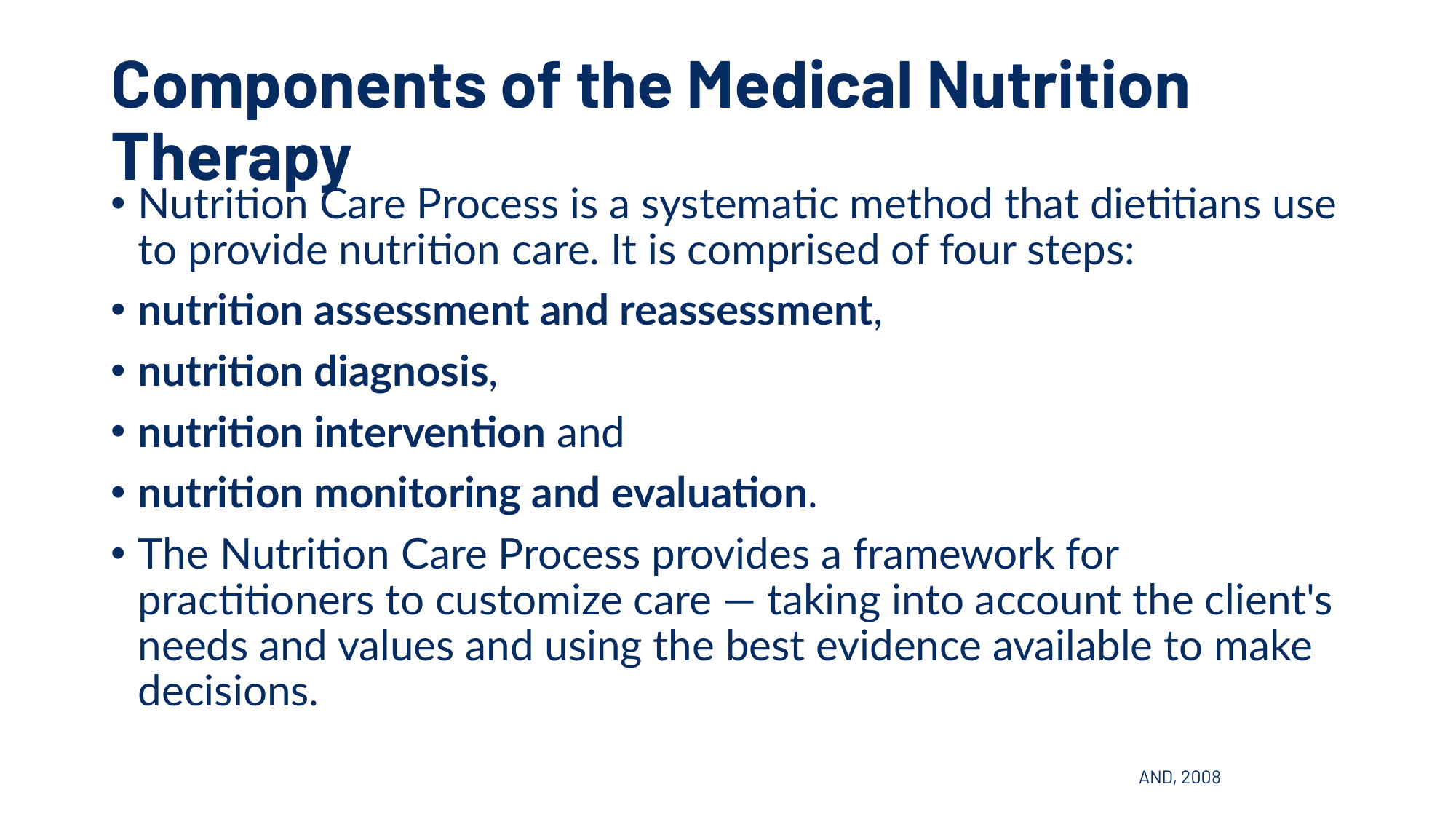

# Components of the Medical Nutrition Therapy
Nutrition Care Process is a systematic method that dietitians use to provide nutrition care. It is comprised of four steps:
nutrition assessment and reassessment,
nutrition diagnosis,
nutrition intervention and
nutrition monitoring and evaluation.
The Nutrition Care Process provides a framework for practitioners to customize care — taking into account the client's needs and values and using the best evidence available to make decisions.
AND, 2008